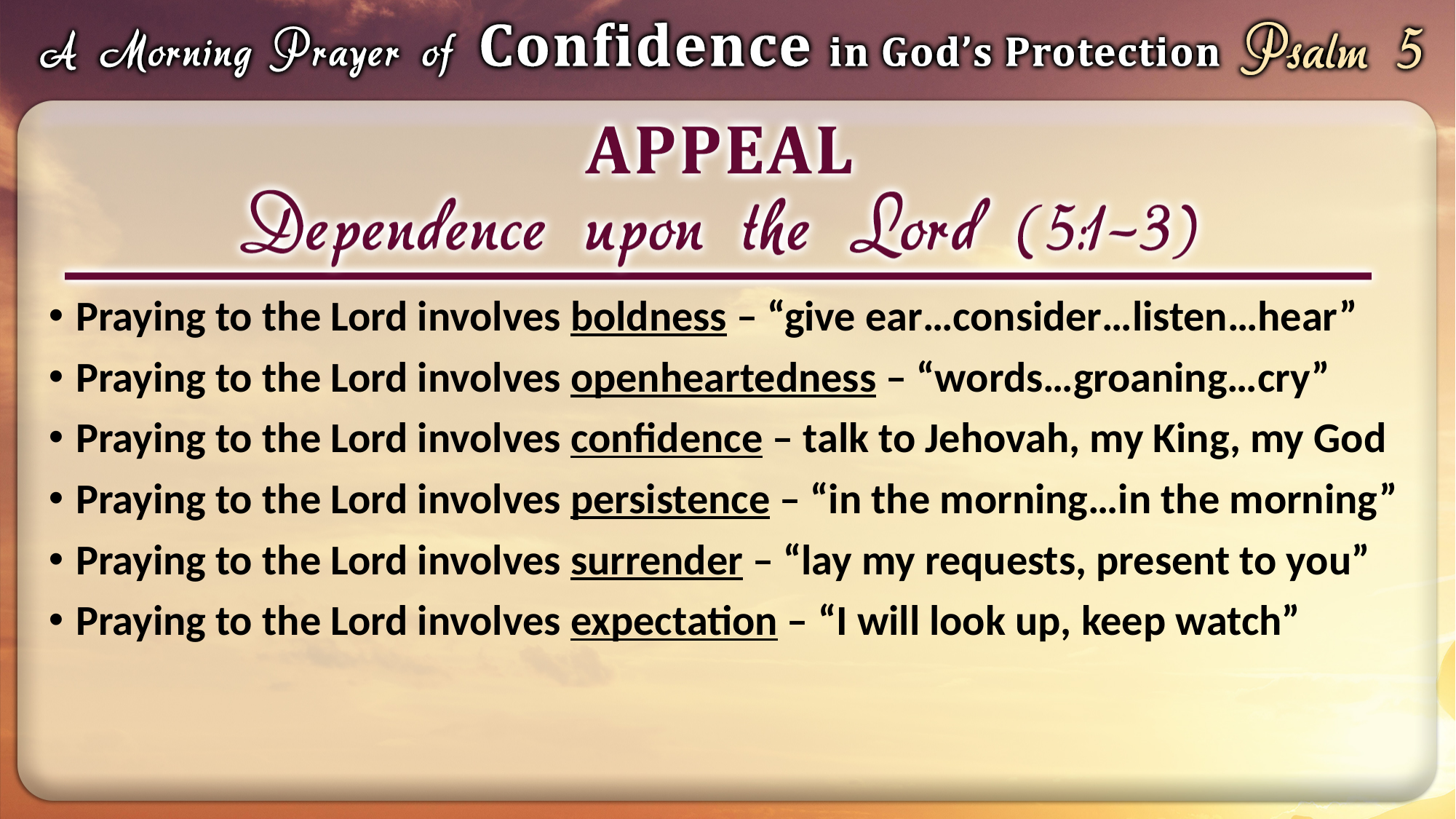

Praying to the Lord involves boldness – “give ear…consider…listen…hear”
Praying to the Lord involves openheartedness – “words…groaning…cry”
Praying to the Lord involves confidence – talk to Jehovah, my King, my God
Praying to the Lord involves persistence – “in the morning…in the morning”
Praying to the Lord involves surrender – “lay my requests, present to you”
Praying to the Lord involves expectation – “I will look up, keep watch”